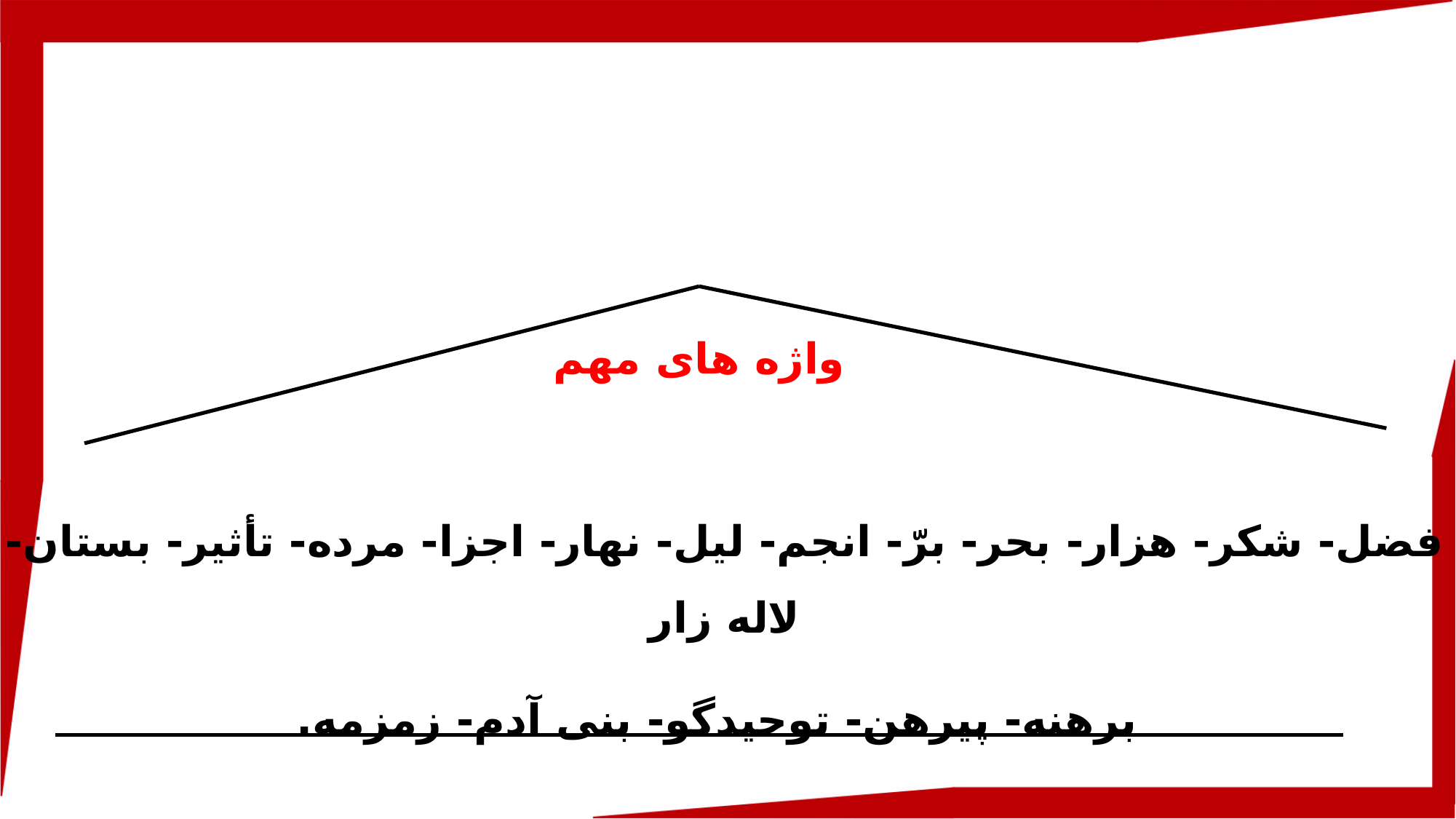

واژه های مهم
فضل- شکر- هزار- بحر- برّ- انجم- لیل- نهار- اجزا- مرده- تأثیر- بستان- لاله زار
 برهنه- پیرهن- توحیدگو- بنی آدم- زمزمه.